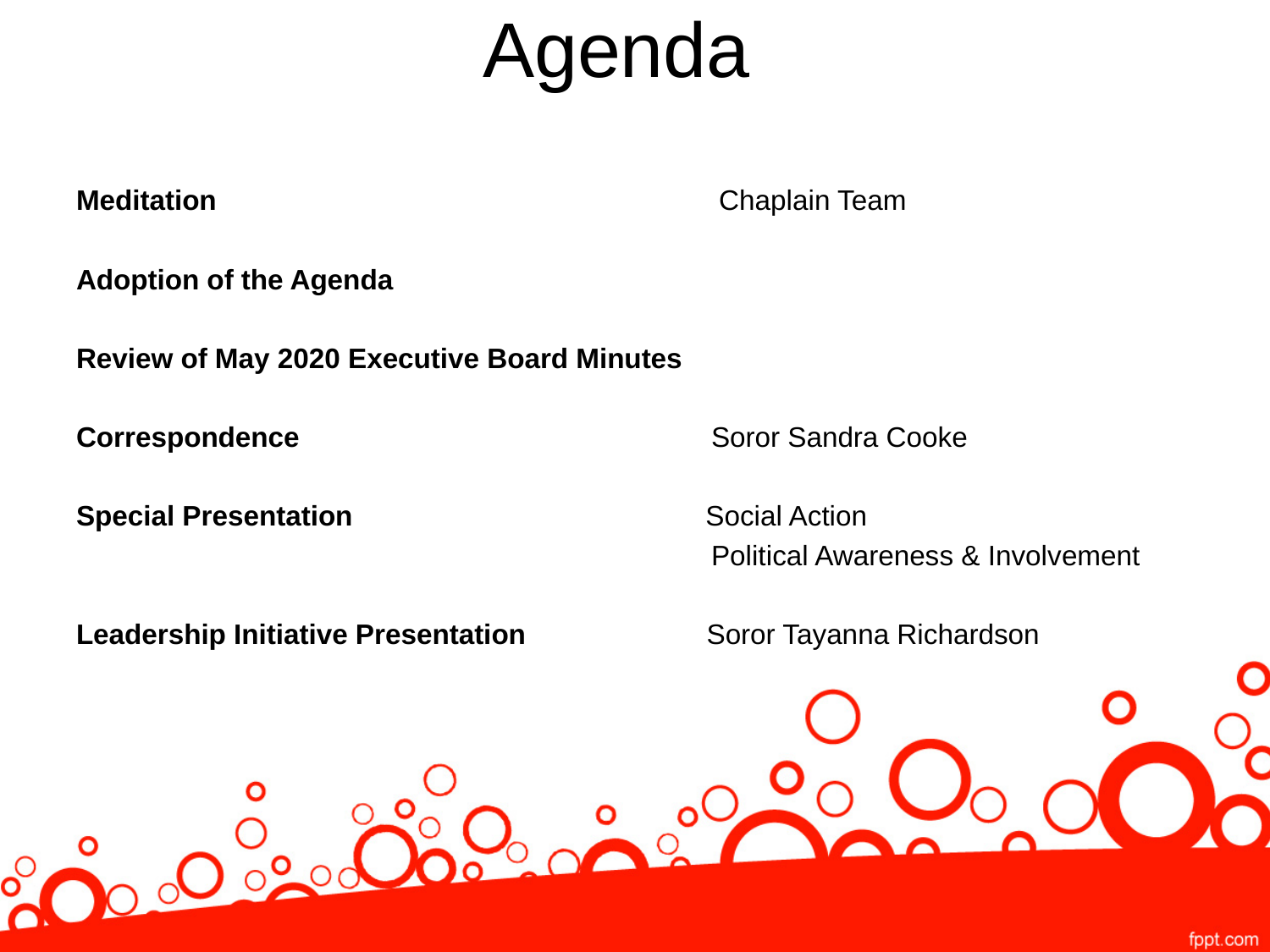

# Agenda
Meditation				 Chaplain Team

Adoption of the Agenda

Review of May 2020 Executive Board Minutes

Correspondence				Soror Sandra Cooke

Special Presentation                                             Social Action
					Political Awareness & Involvement

Leadership Initiative Presentation                       Soror Tayanna Richardson